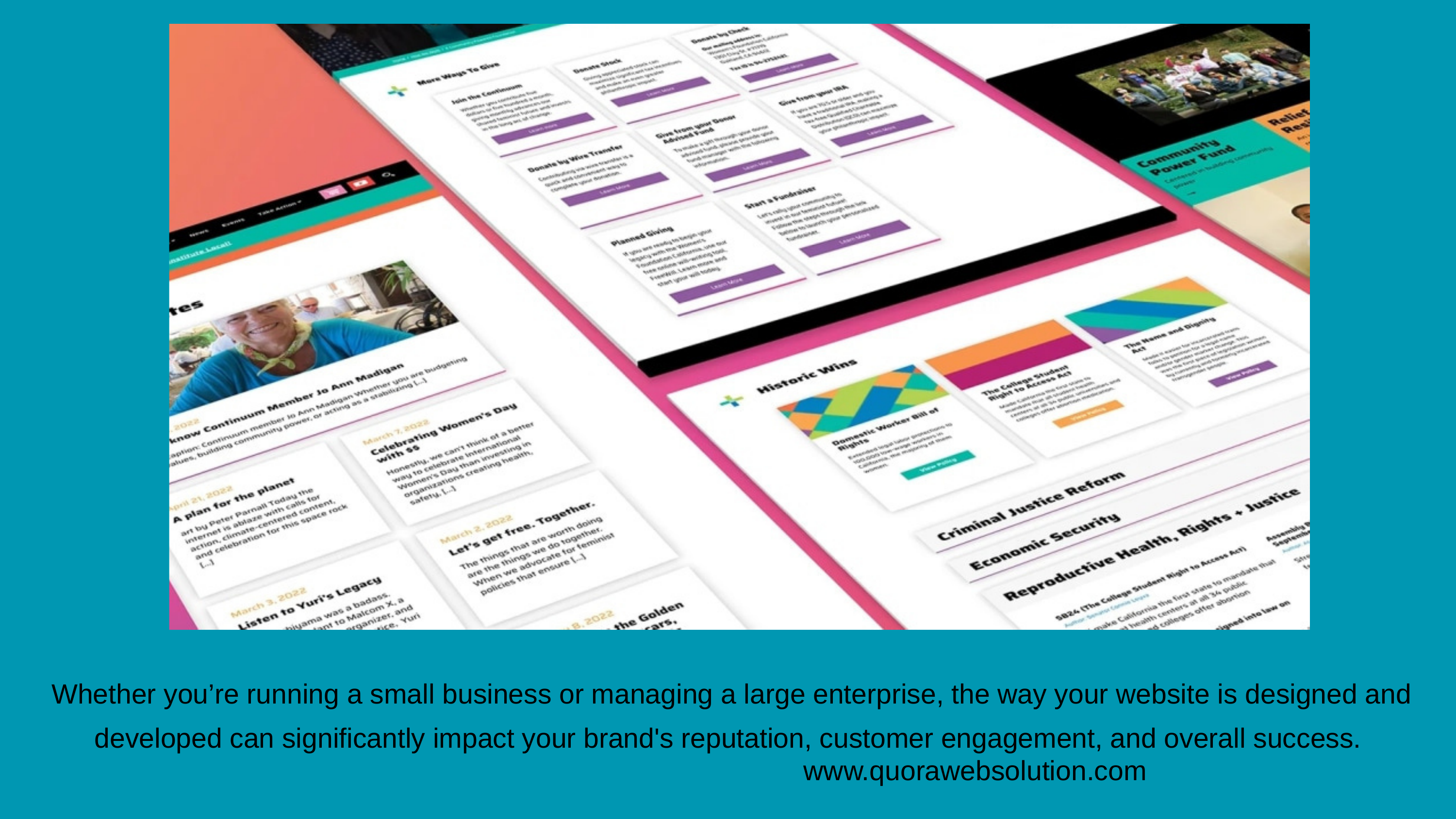

Whether you’re running a small business or managing a large enterprise, the way your website is designed and developed can significantly impact your brand's reputation, customer engagement, and overall success.
www.quorawebsolution.com